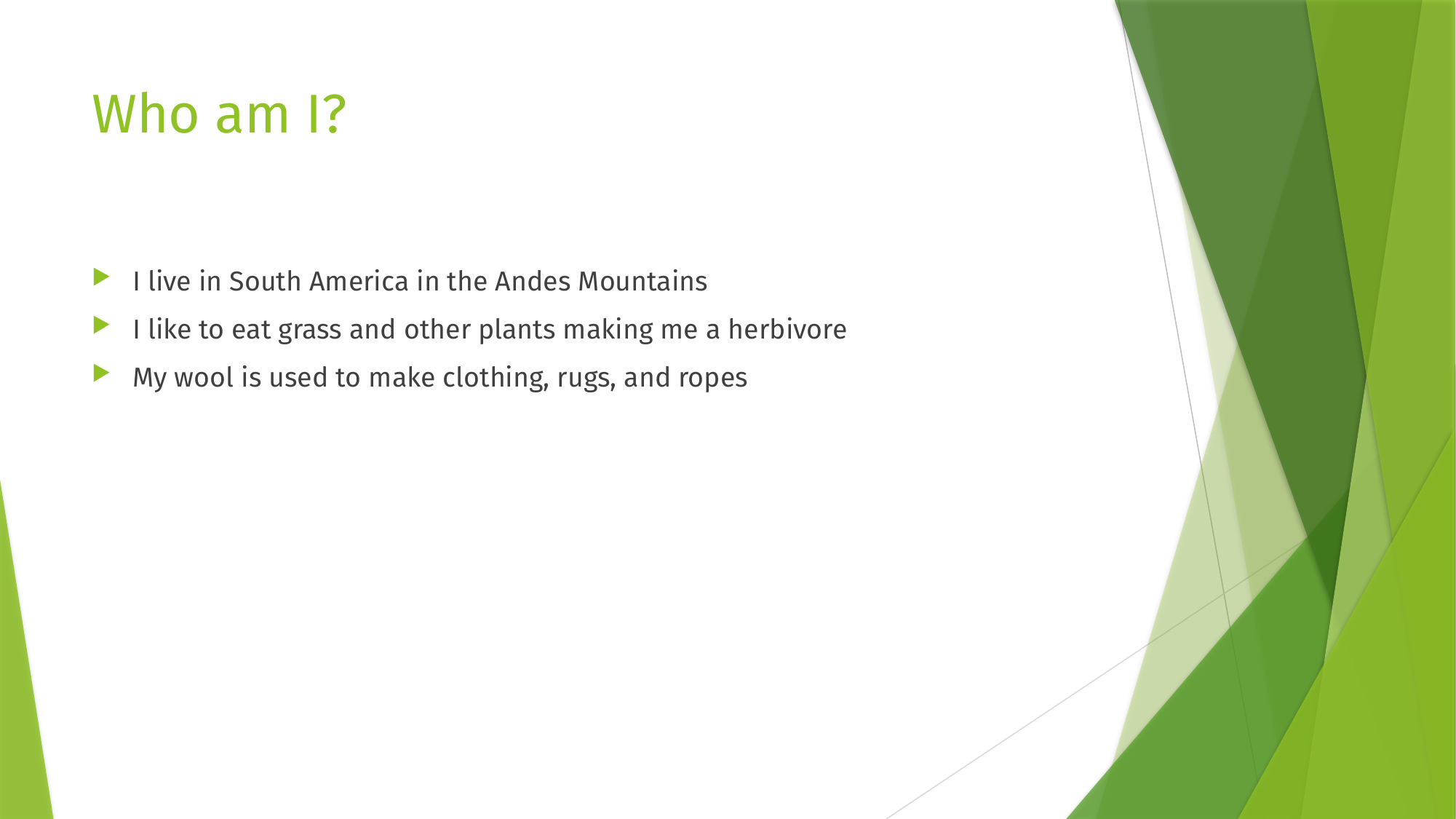

# Who am I?
I live in South America in the Andes Mountains
I like to eat grass and other plants making me a herbivore
My wool is used to make clothing, rugs, and ropes